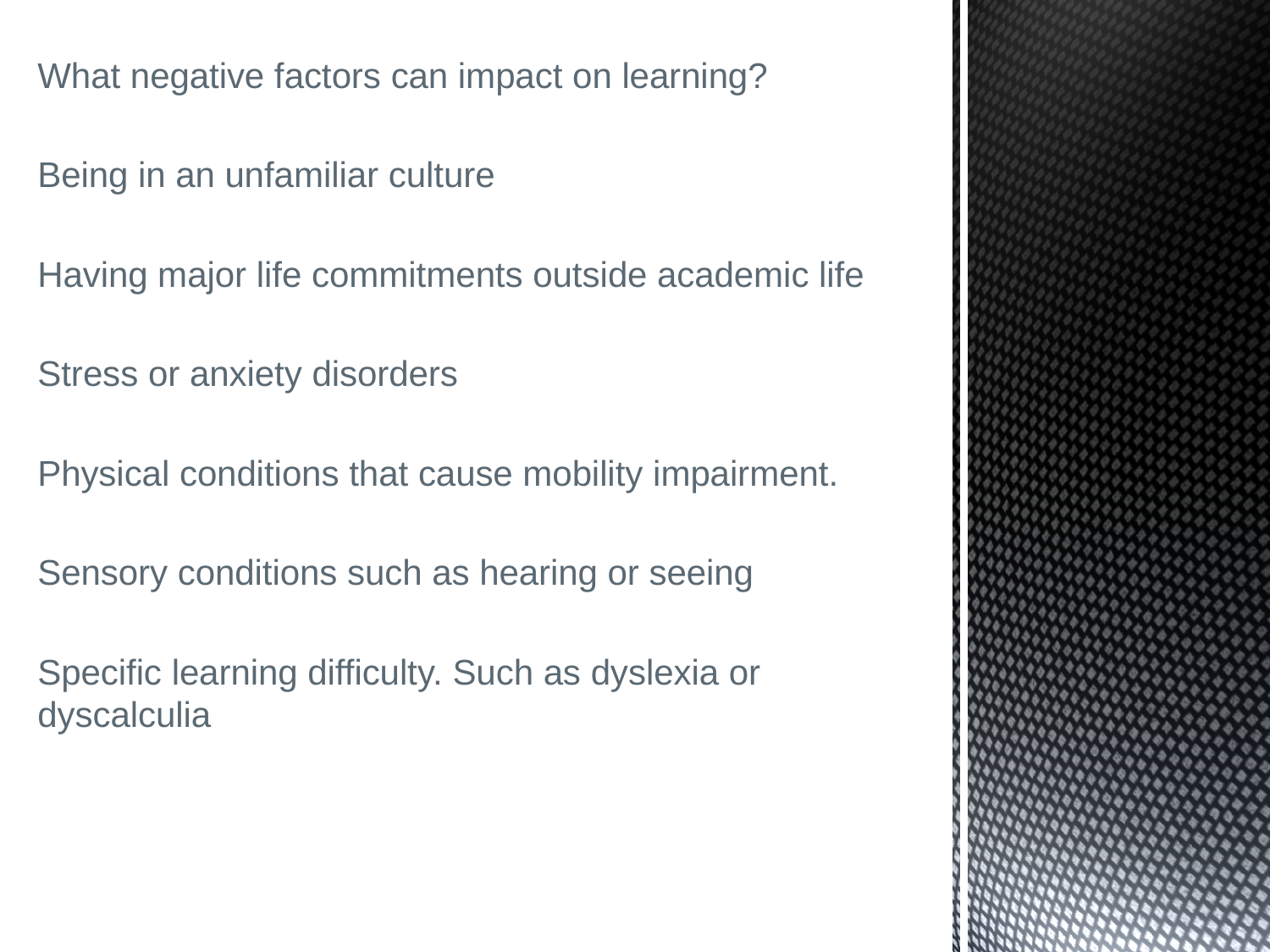

What negative factors can impact on learning?

Being in an unfamiliar culture

Having major life commitments outside academic life

Stress or anxiety disorders

Physical conditions that cause mobility impairment.

Sensory conditions such as hearing or seeing

Specific learning difficulty. Such as dyslexia or dyscalculia